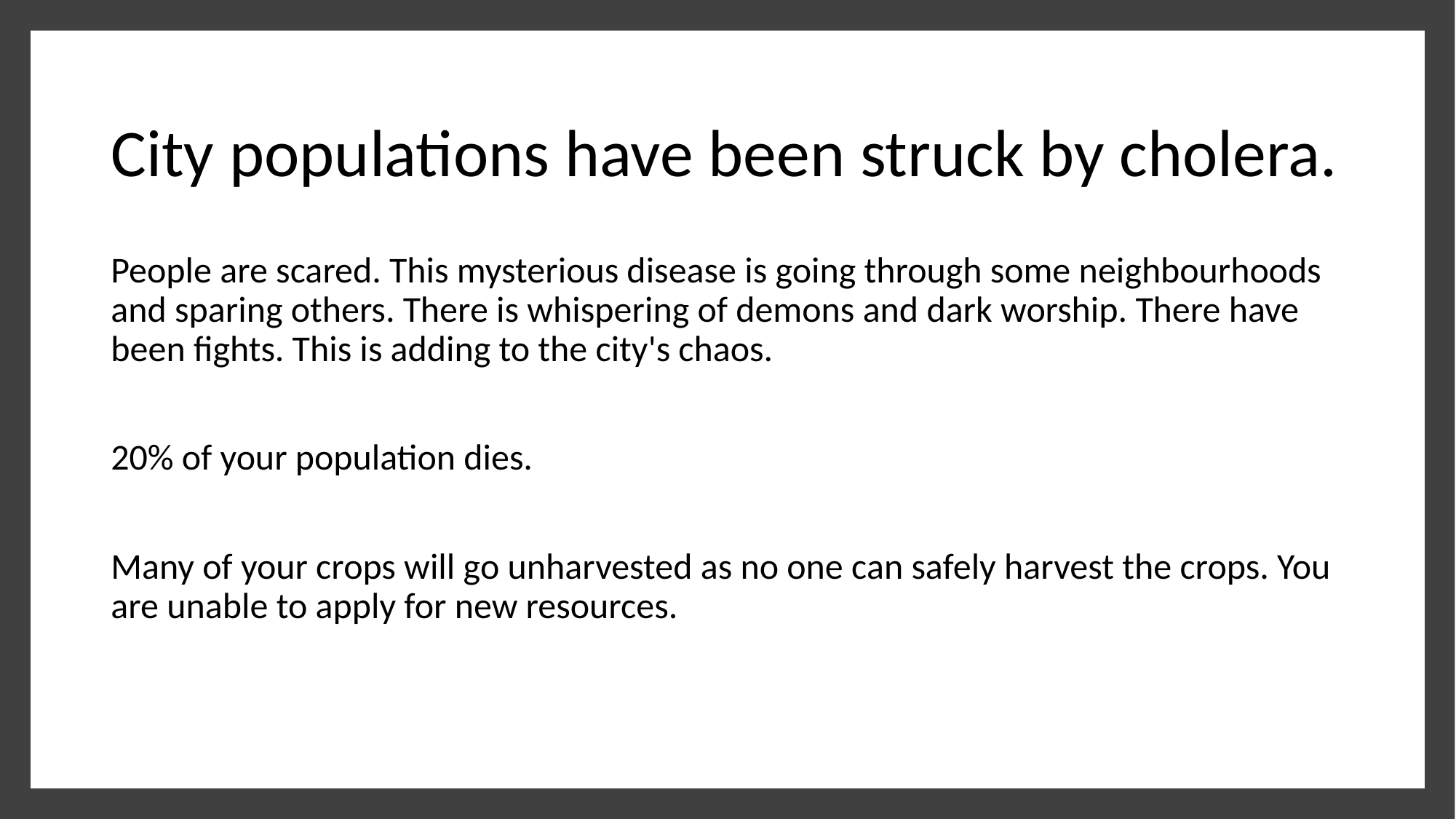

# City populations have been struck by cholera.
People are scared. This mysterious disease is going through some neighbourhoods and sparing others. There is whispering of demons and dark worship. There have been fights. This is adding to the city's chaos.

20% of your population dies.

Many of your crops will go unharvested as no one can safely harvest the crops. You are unable to apply for new resources.